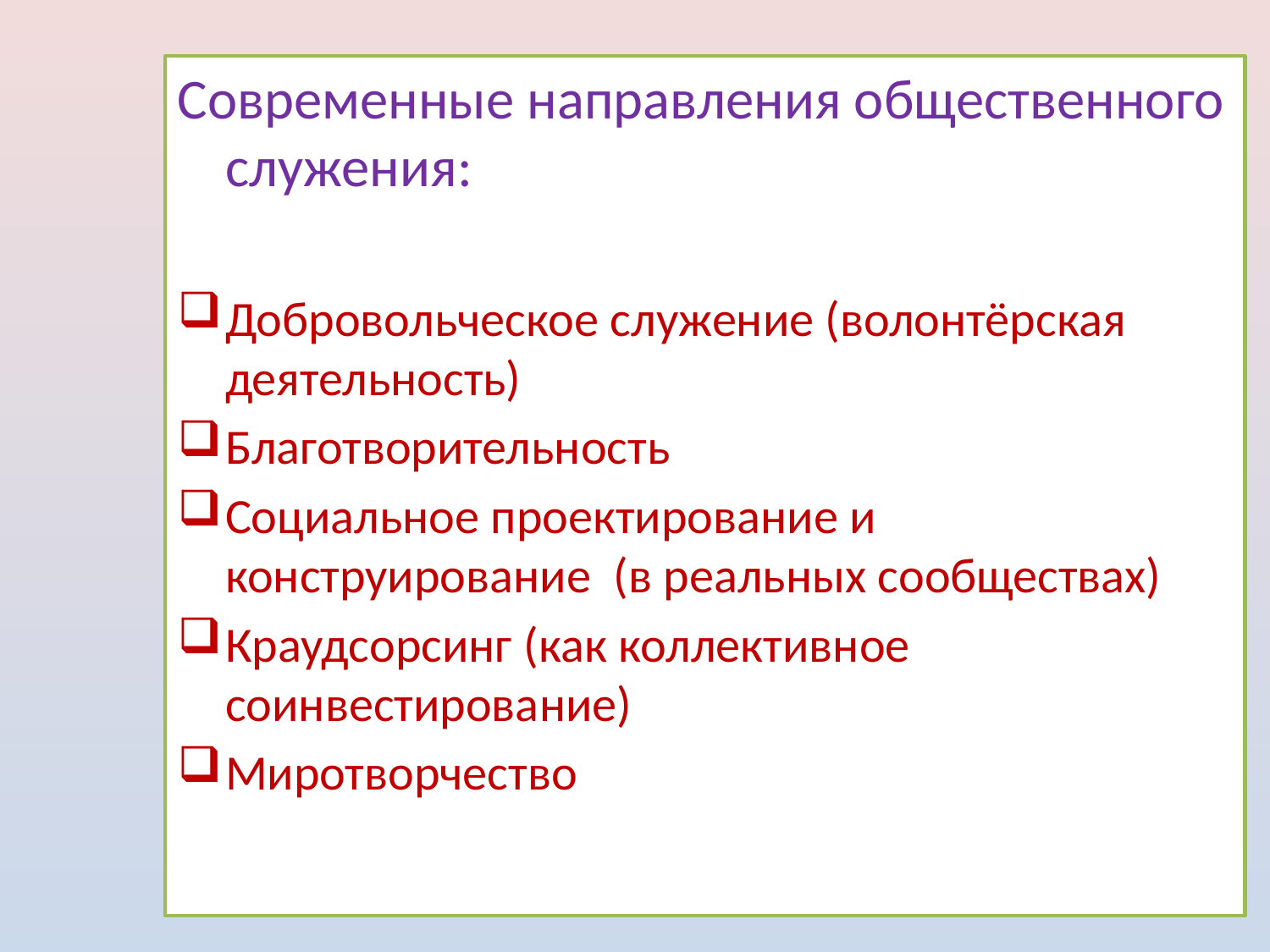

Современные направления общественного служения:

Добровольческое служение (волонтёрская деятельность)
Благотворительность
Социальное проектирование и конструирование  (в реальных сообществах)
Краудсорсинг (как коллективное соинвестирование)
Миротворчество